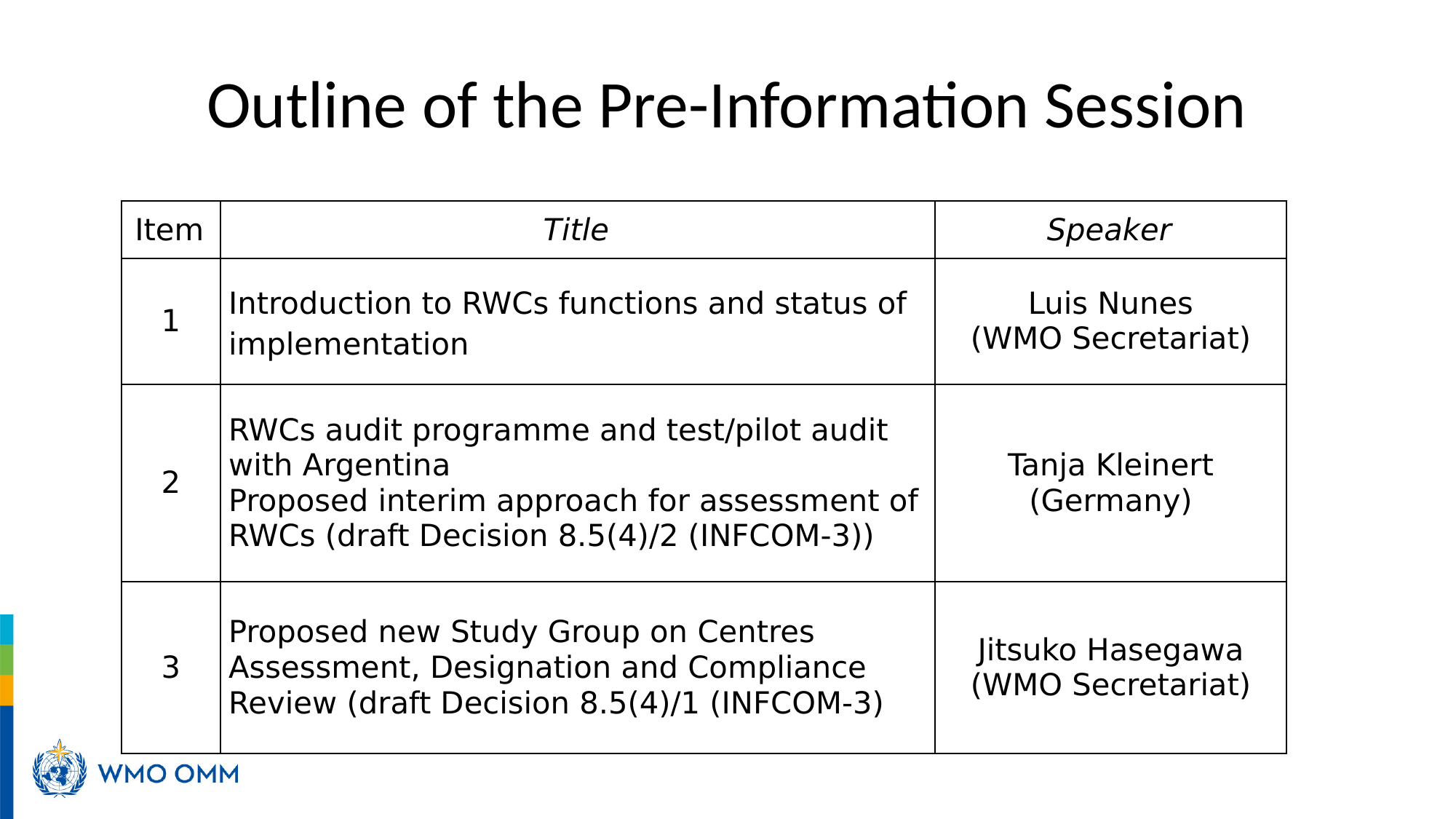

# Outline of the Pre-Information Session
| Item | Title | Speaker |
| --- | --- | --- |
| 1 | Introduction to RWCs functions and status of implementation | Luis Nunes (WMO Secretariat) |
| 2 | RWCs audit programme and test/pilot audit with Argentina Proposed interim approach for assessment of RWCs (draft Decision 8.5(4)/2 (INFCOM-3)) | Tanja Kleinert (Germany) |
| 3 | Proposed new Study Group on Centres Assessment, Designation and Compliance Review (draft Decision 8.5(4)/1 (INFCOM-3) | Jitsuko Hasegawa (WMO Secretariat) |